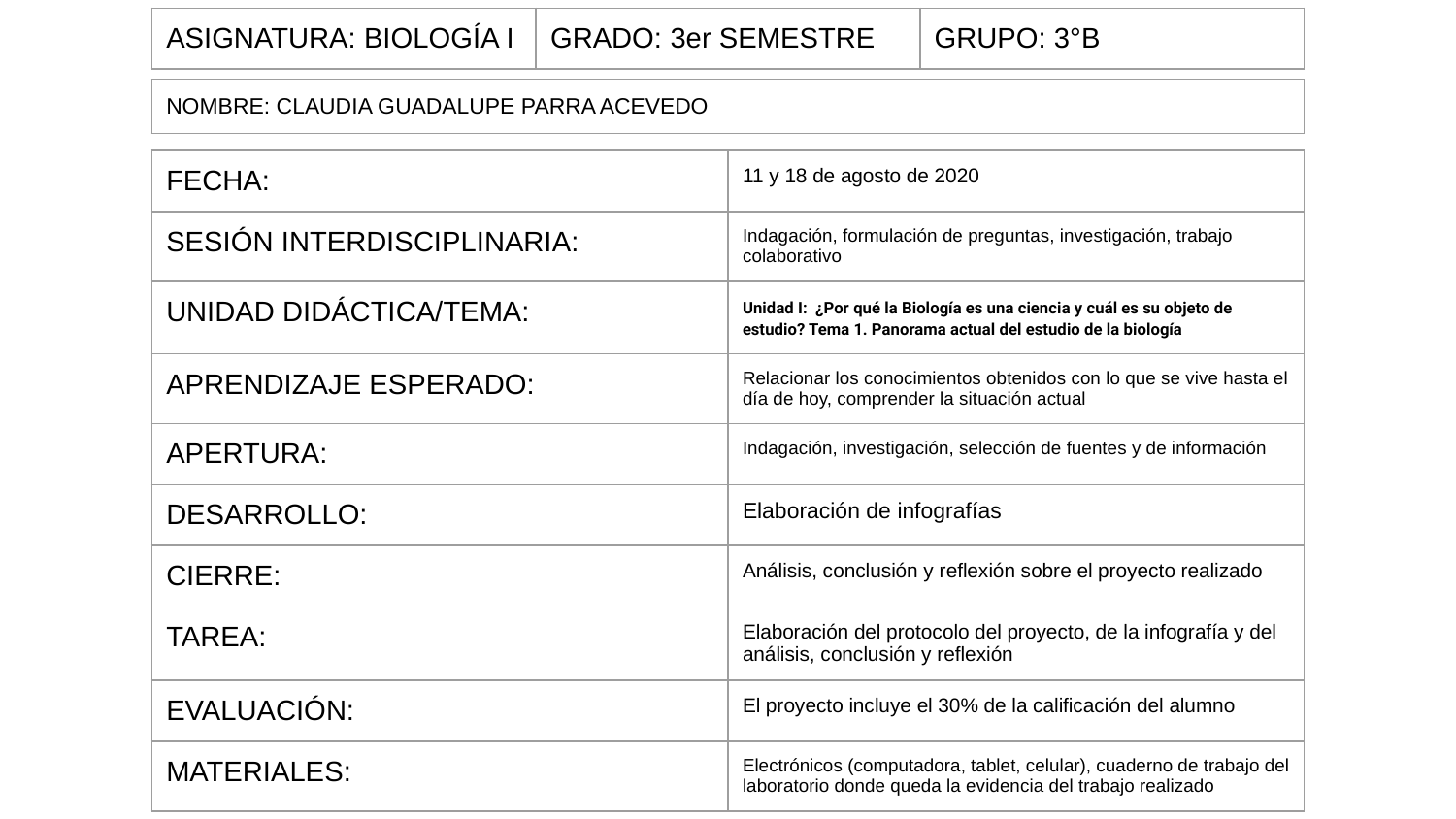

| ASIGNATURA: BIOLOGÍA I | GRADO: 3er SEMESTRE | GRUPO: 3°B |
| --- | --- | --- |
| NOMBRE: CLAUDIA GUADALUPE PARRA ACEVEDO |
| --- |
| FECHA: | 11 y 18 de agosto de 2020 |
| --- | --- |
| SESIÓN INTERDISCIPLINARIA: | Indagación, formulación de preguntas, investigación, trabajo colaborativo |
| UNIDAD DIDÁCTICA/TEMA: | Unidad I: ¿Por qué la Biología es una ciencia y cuál es su objeto de estudio? Tema 1. Panorama actual del estudio de la biología |
| APRENDIZAJE ESPERADO: | Relacionar los conocimientos obtenidos con lo que se vive hasta el día de hoy, comprender la situación actual |
| APERTURA: | Indagación, investigación, selección de fuentes y de información |
| DESARROLLO: | Elaboración de infografías |
| CIERRE: | Análisis, conclusión y reflexión sobre el proyecto realizado |
| TAREA: | Elaboración del protocolo del proyecto, de la infografía y del análisis, conclusión y reflexión |
| EVALUACIÓN: | El proyecto incluye el 30% de la calificación del alumno |
| MATERIALES: | Electrónicos (computadora, tablet, celular), cuaderno de trabajo del laboratorio donde queda la evidencia del trabajo realizado |